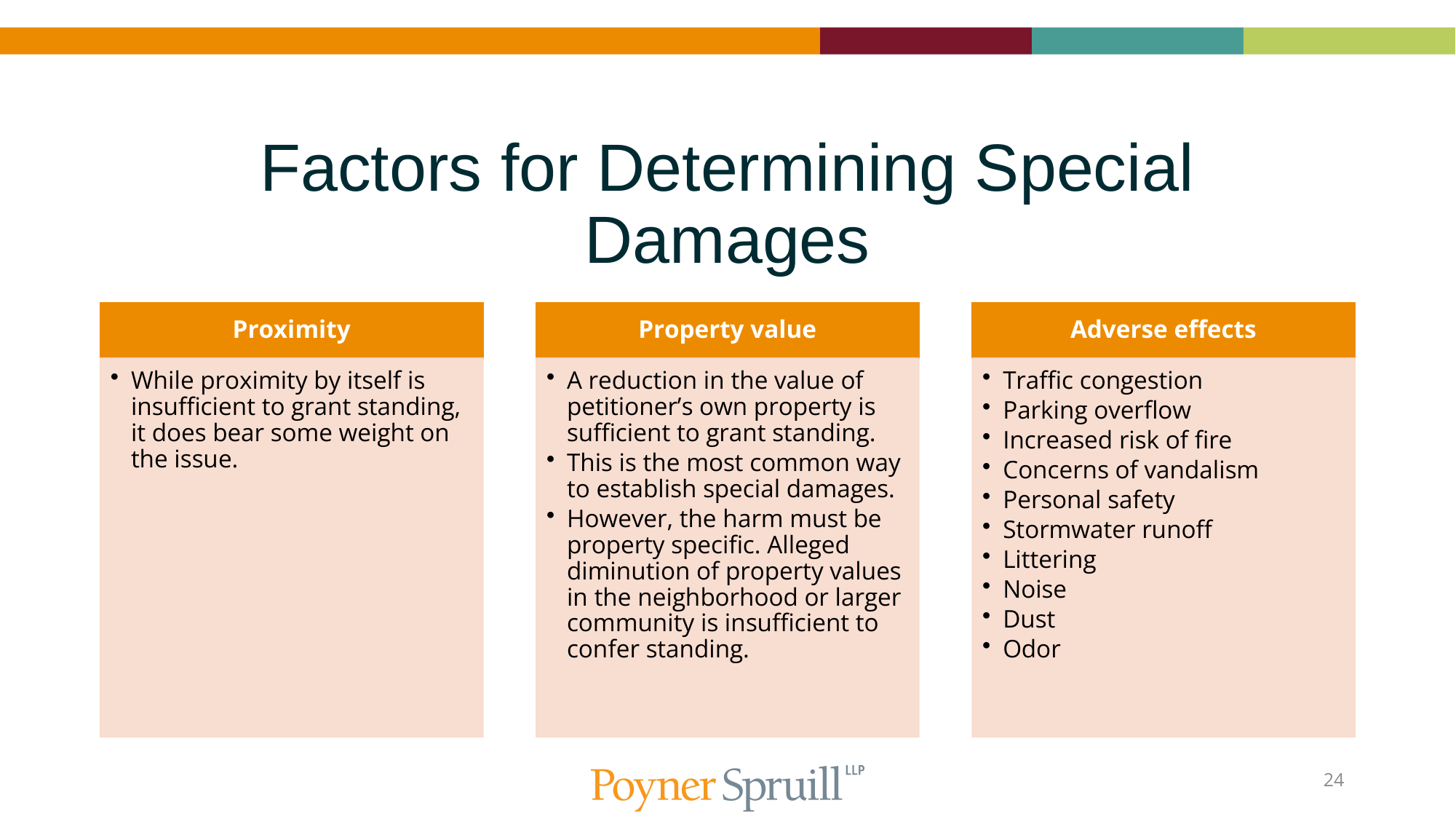

# Factors for Determining Special Damages
Proximity
While proximity by itself is insufficient to grant standing, it does bear some weight on the issue.
Property value
A reduction in the value of petitioner’s own property is sufficient to grant standing.
This is the most common way to establish special damages.
However, the harm must be property specific. Alleged diminution of property values in the neighborhood or larger community is insufficient to confer standing.
Adverse effects
Traffic congestion
Parking overflow
Increased risk of fire
Concerns of vandalism
Personal safety
Stormwater runoff
Littering
Noise
Dust
Odor
24